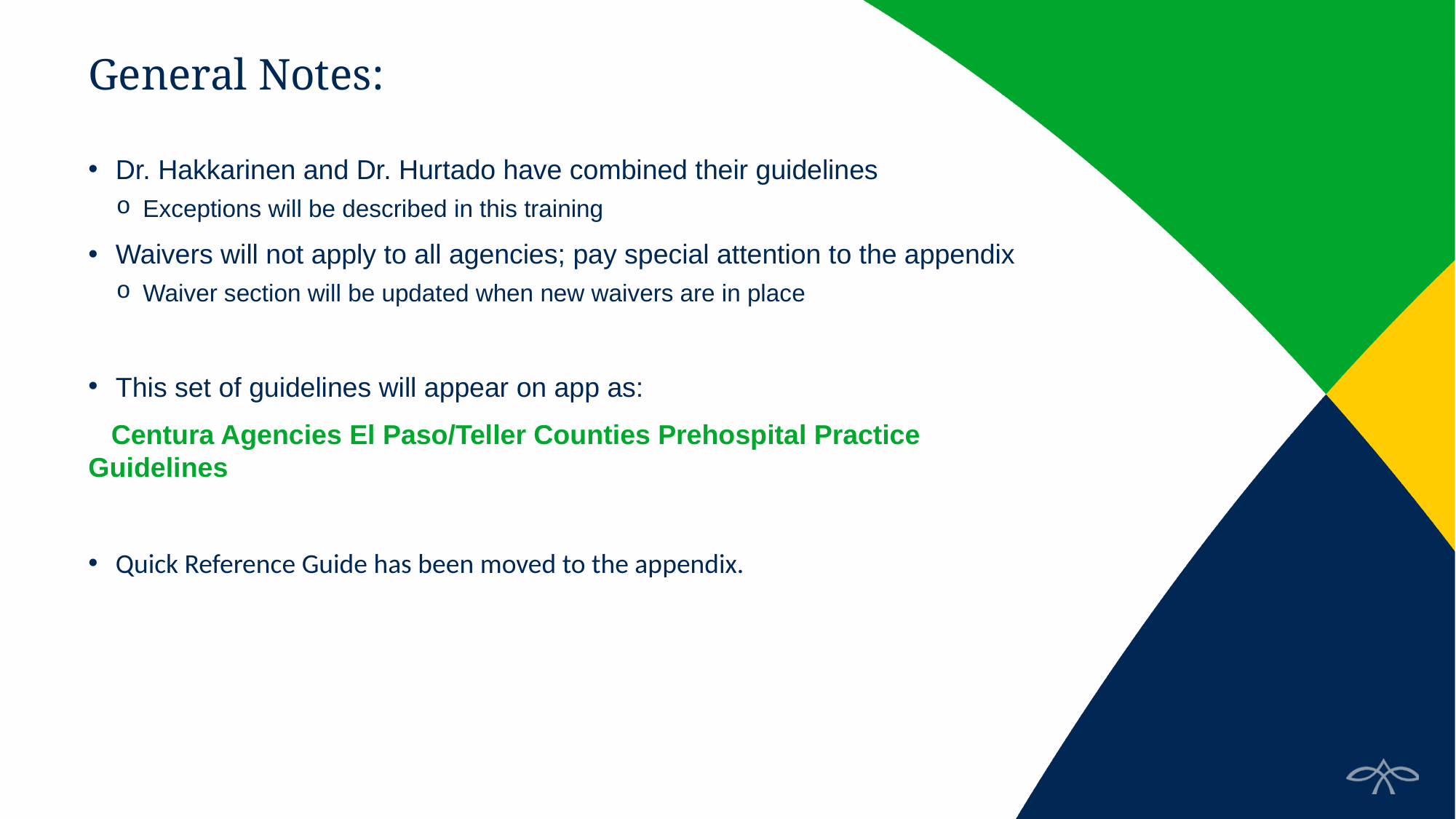

# General Notes:
Dr. Hakkarinen and Dr. Hurtado have combined their guidelines
Exceptions will be described in this training
Waivers will not apply to all agencies; pay special attention to the appendix
Waiver section will be updated when new waivers are in place

This set of guidelines will appear on app as:
   Centura Agencies El Paso/Teller Counties Prehospital Practice Guidelines

Quick Reference Guide has been moved to the appendix.